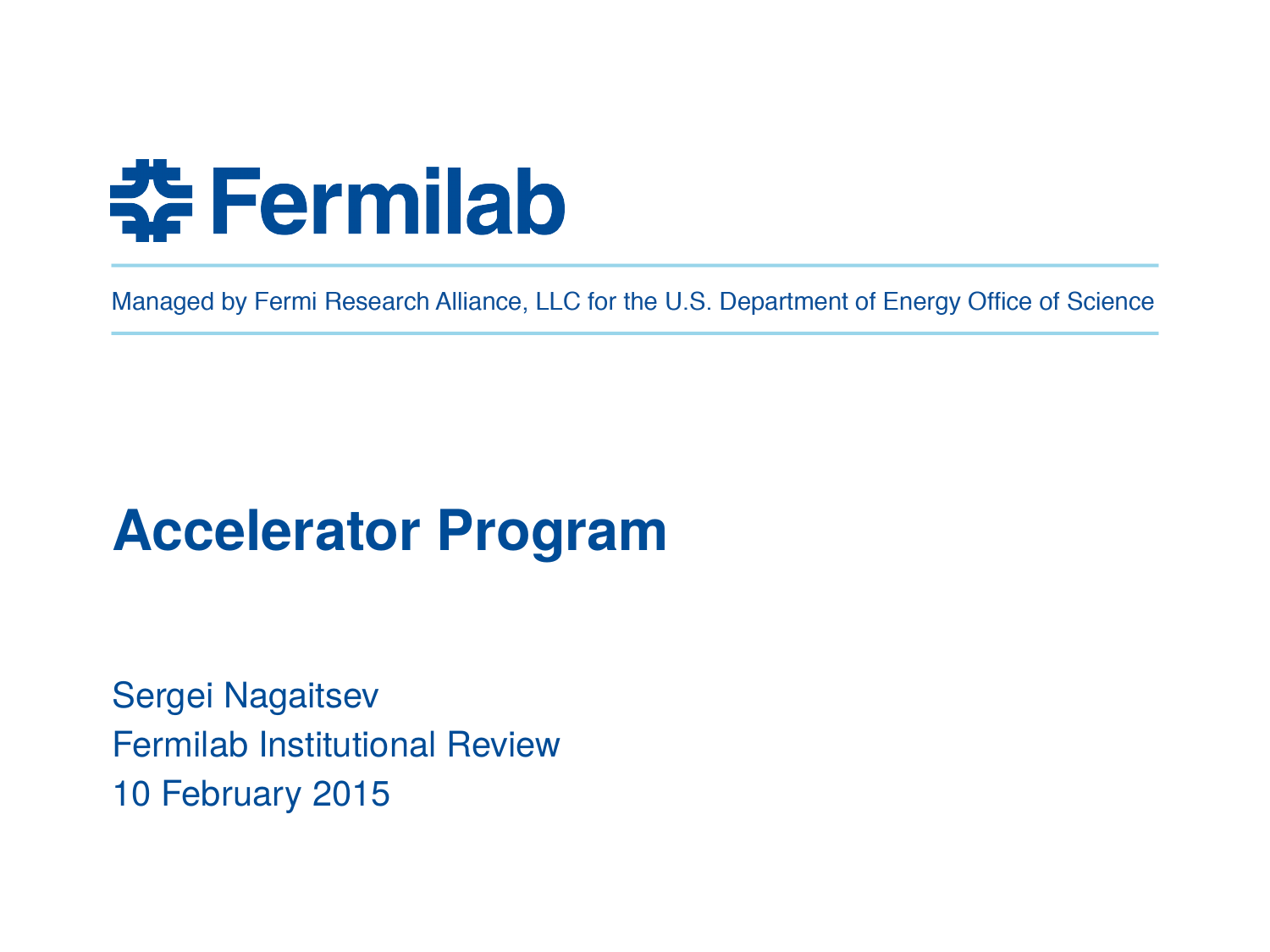

# Accelerator Program
Sergei Nagaitsev
Fermilab Institutional Review
10 February 2015